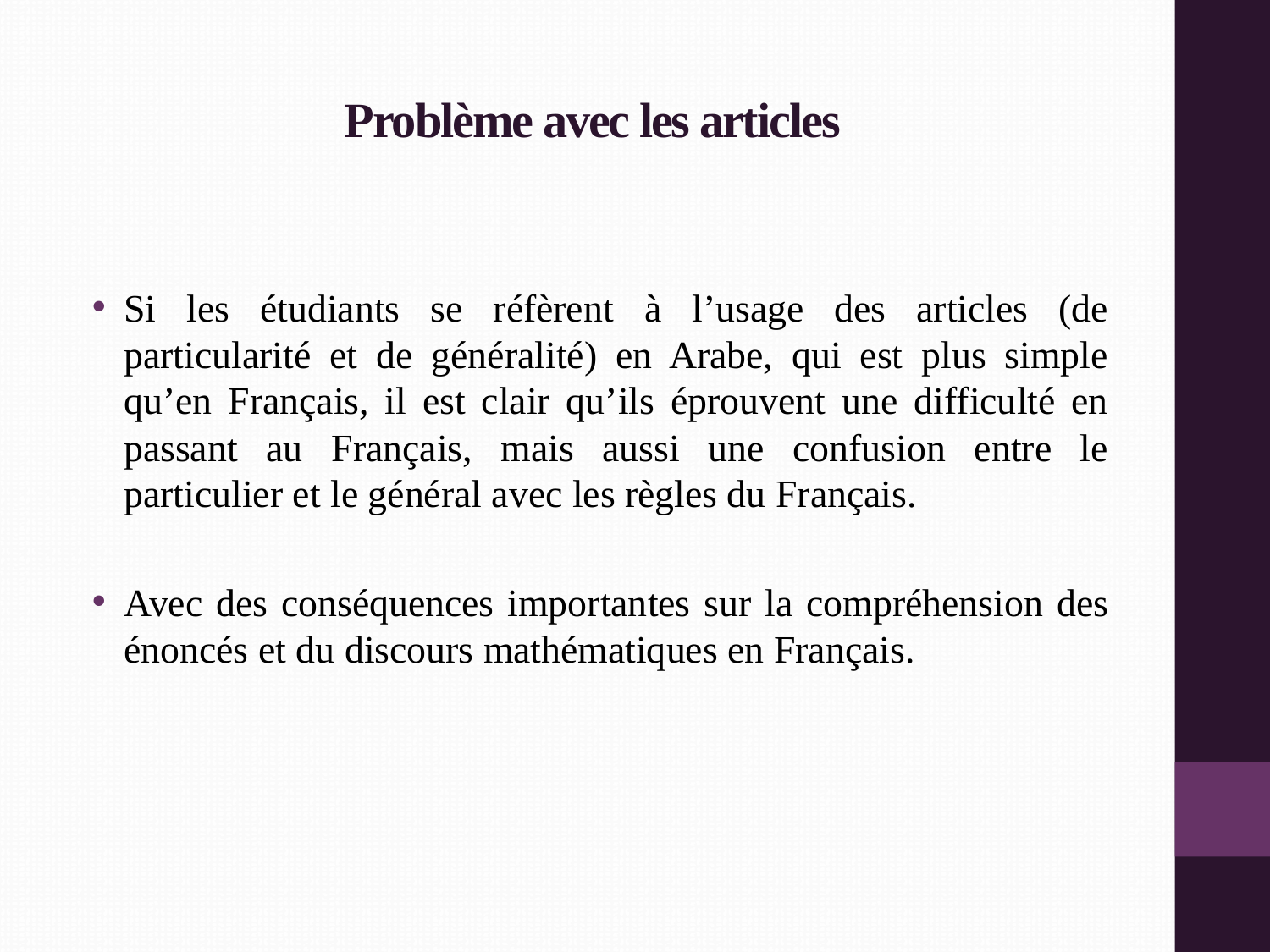

# Problème avec les articles

Si les étudiants se réfèrent à l’usage des articles (de particularité et de généralité) en Arabe, qui est plus simple qu’en Français, il est clair qu’ils éprouvent une difficulté en passant au Français, mais aussi une confusion entre le particulier et le général avec les règles du Français.

Avec des conséquences importantes sur la compréhension des énoncés et du discours mathématiques en Français.